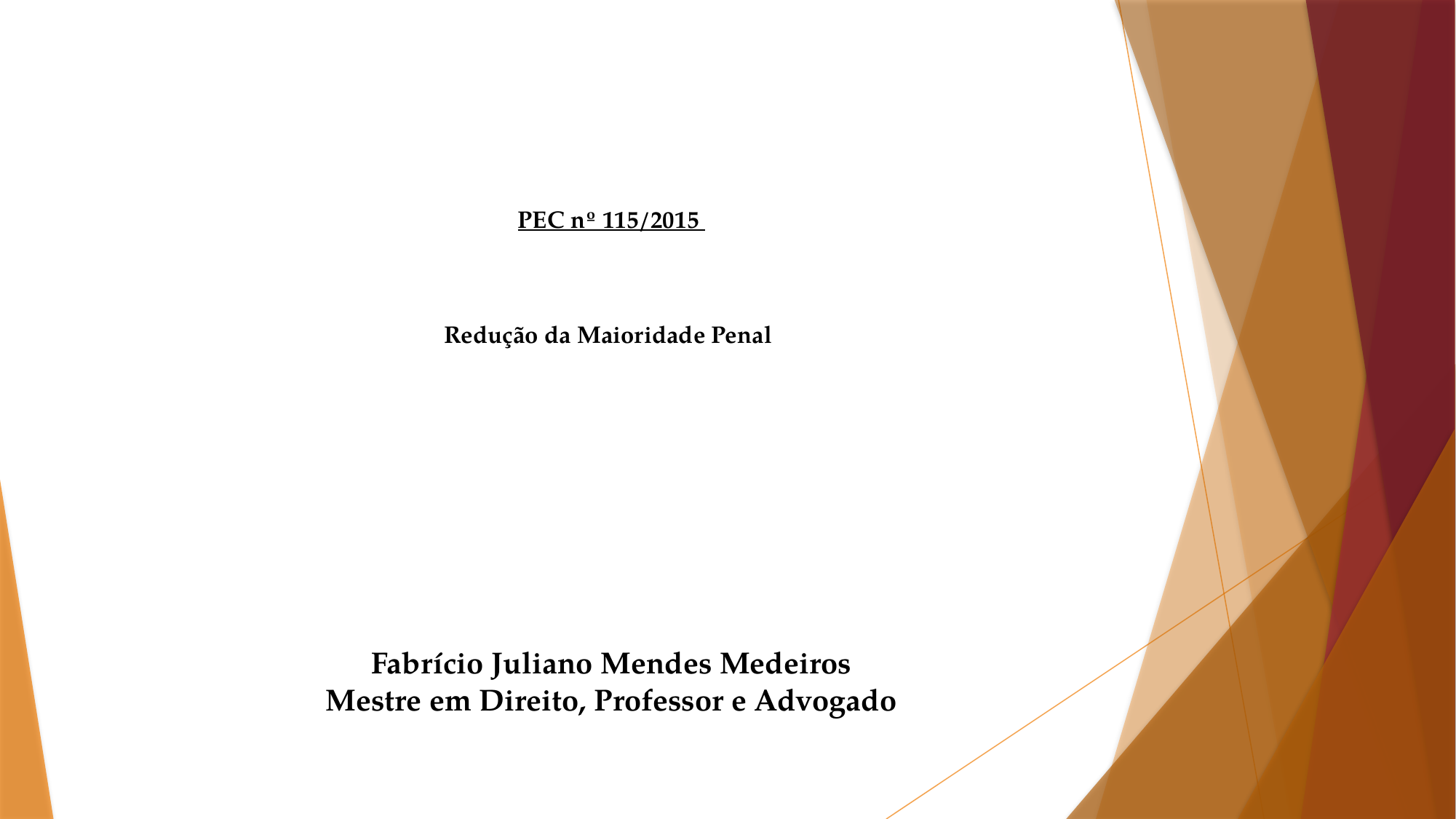

# PEC nº 115/2015 Redução da Maioridade Penal
Fabrício Juliano Mendes Medeiros
Mestre em Direito, Professor e Advogado